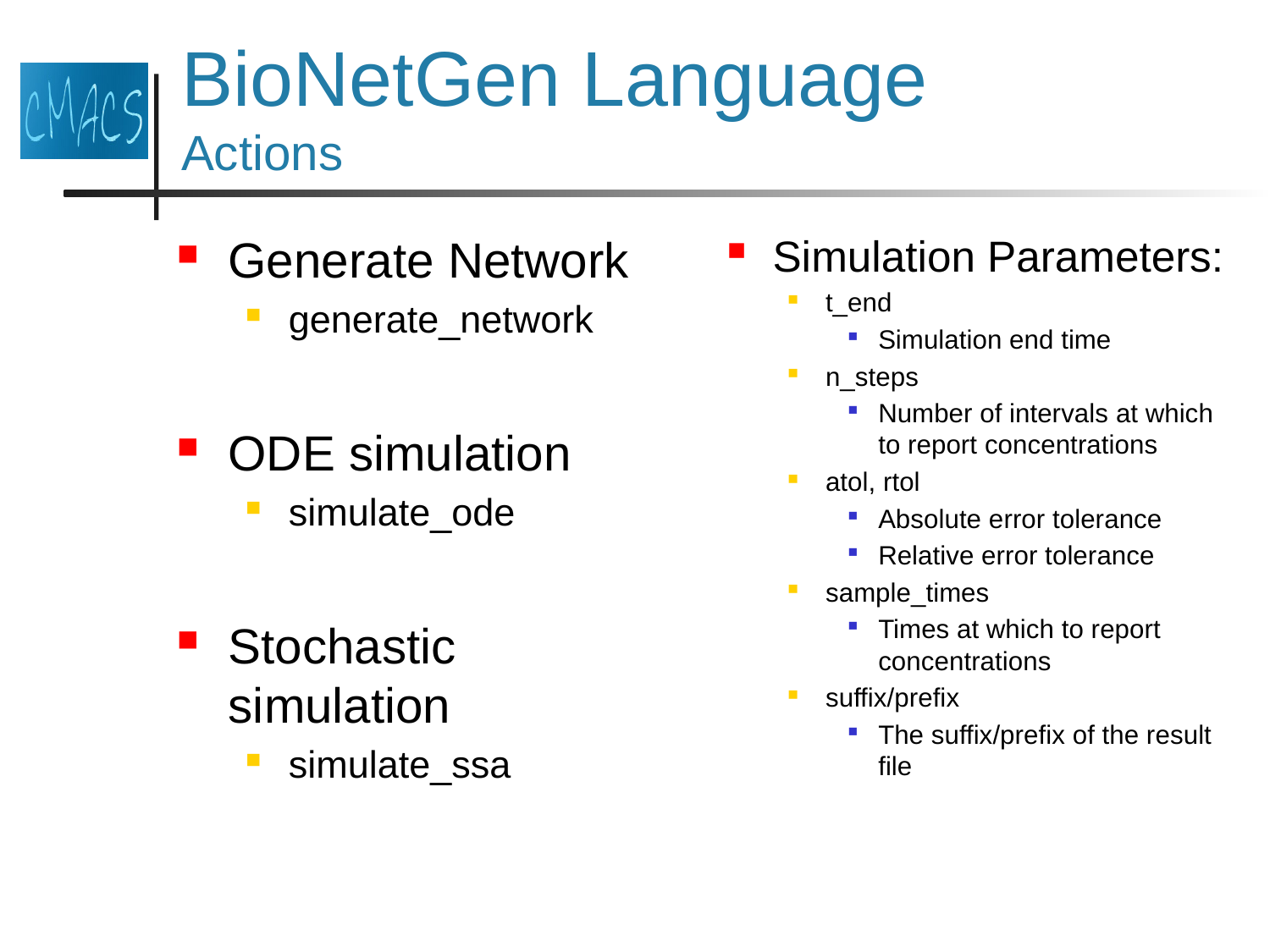

# BioNetGen Language Actions
Generate Network
generate_network

ODE simulation
simulate_ode

Stochastic simulation
simulate_ssa

Simulation Parameters:
t_end
Simulation end time
n_steps
Number of intervals at which to report concentrations
atol, rtol
Absolute error tolerance
Relative error tolerance
sample_times
Times at which to report concentrations
suffix/prefix
The suffix/prefix of the result file